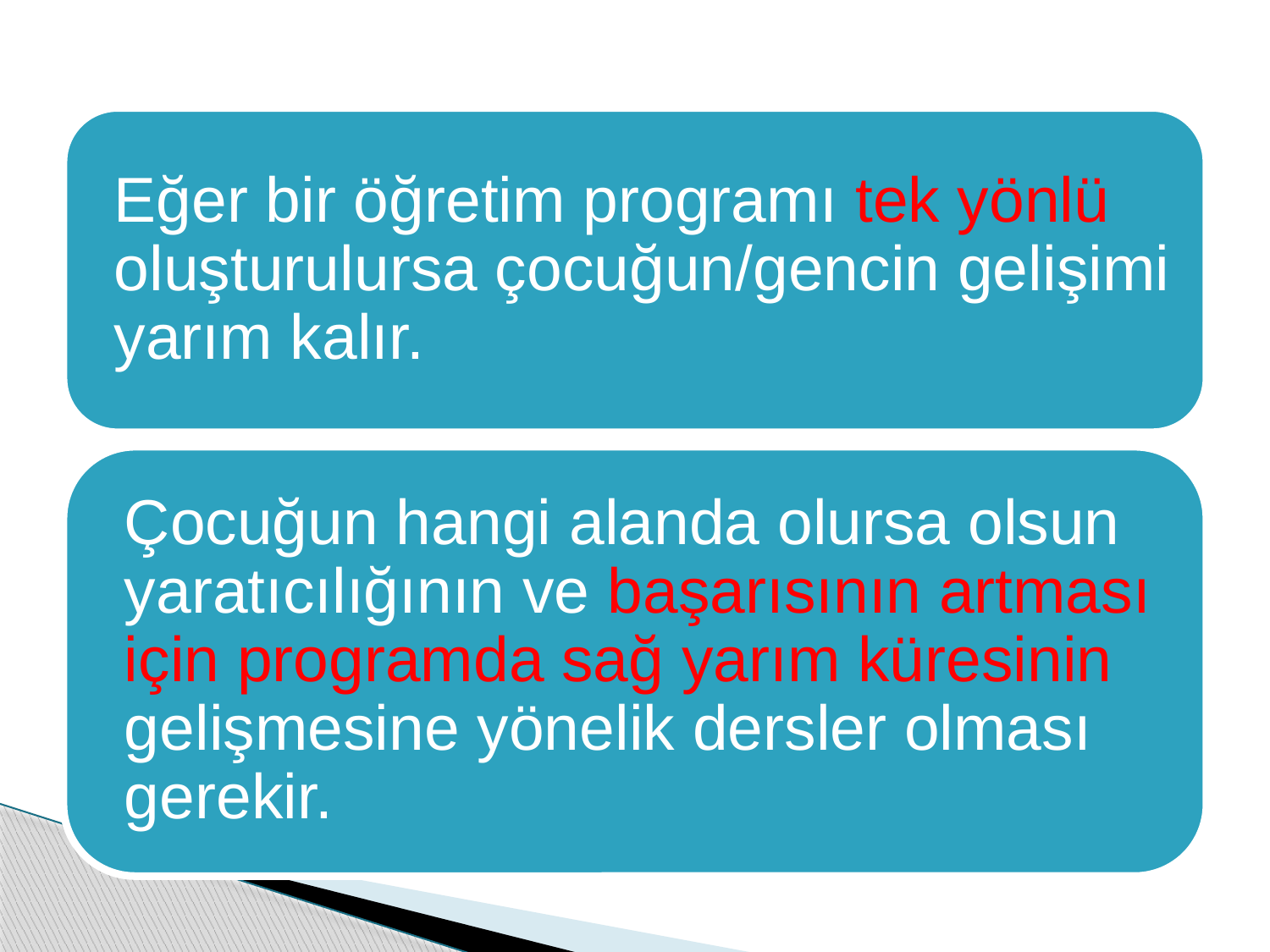

Eğer bir öğretim programı tek yönlü oluşturulursa çocuğun/gencin gelişimi yarım kalır.
Çocuğun hangi alanda olursa olsun yaratıcılığının ve başarısının artması için programda sağ yarım küresinin gelişmesine yönelik dersler olması gerekir.